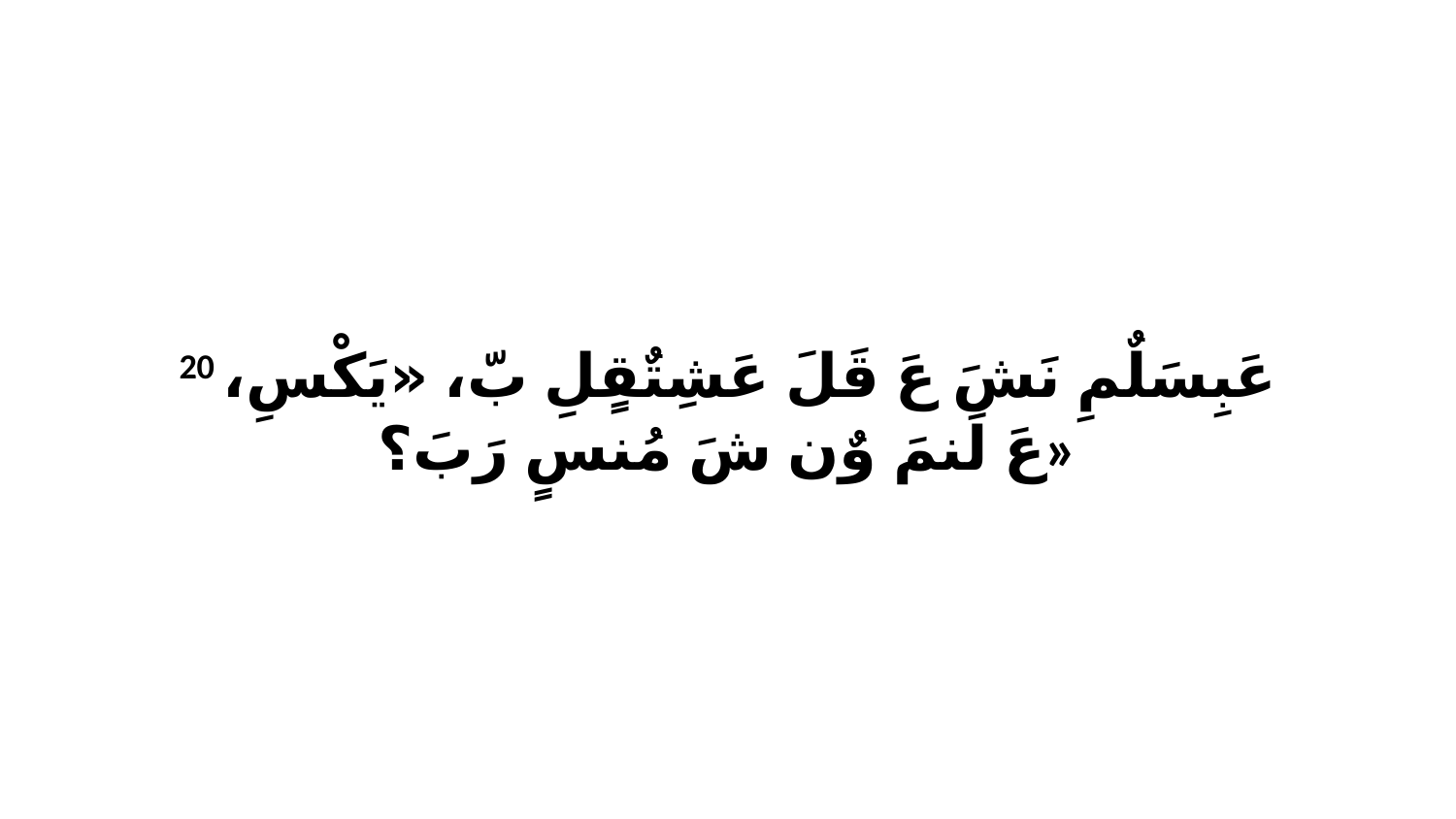

20 عَبِسَلٌمِ نَشَ عَ قَلَ عَشِتٌقٍلِ بّ، «يَكْسِ، عَ لَنمَ وٌن شَ مُنسٍ رَبَ؟»